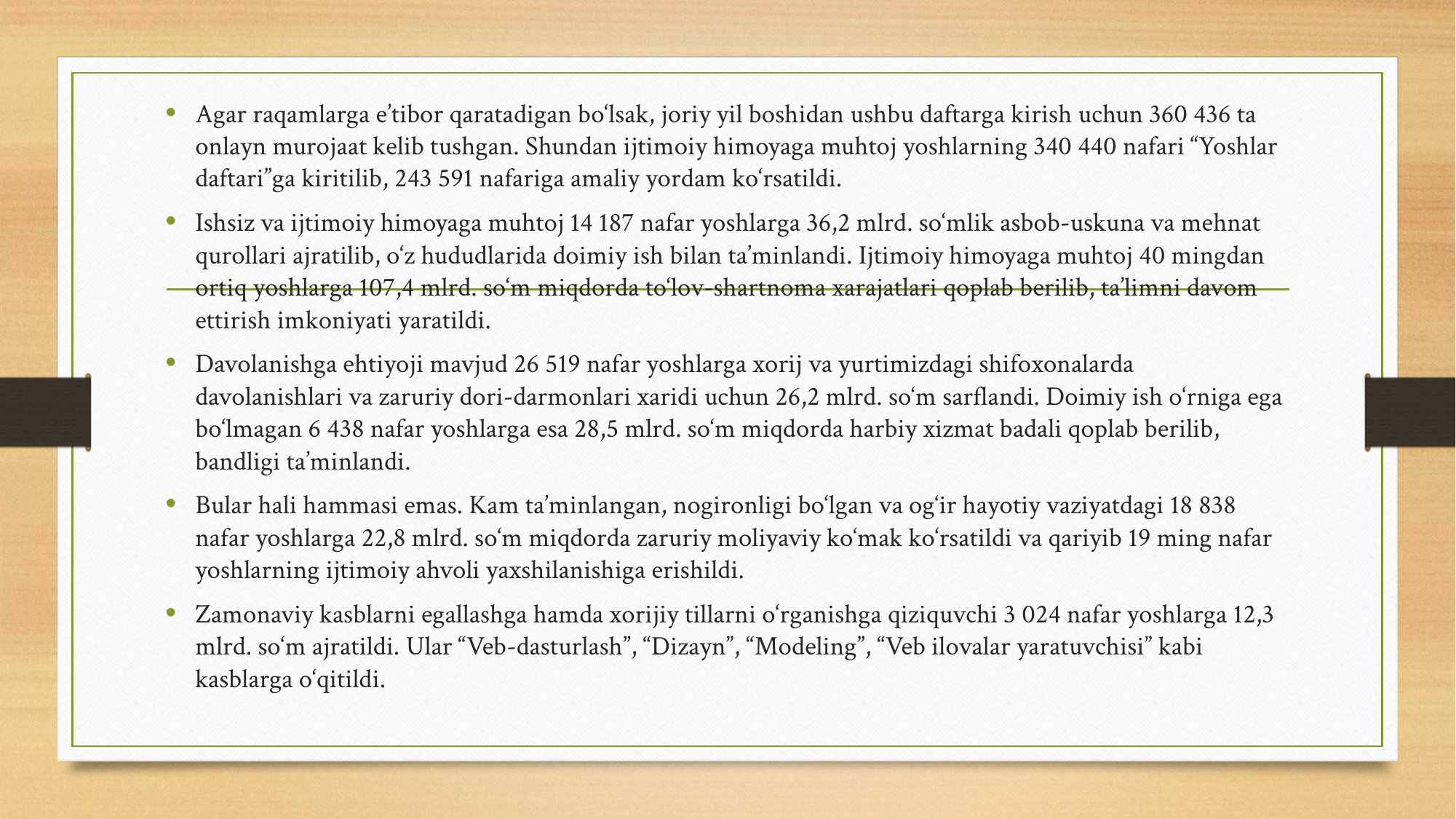

Agar raqamlarga e’tibor qaratadigan bo‘lsak, joriy yil boshidan ushbu daftarga kirish uchun 360 436 ta onlayn murojaat kelib tushgan. Shundan ijtimoiy himoyaga muhtoj yoshlarning 340 440 nafari “Yoshlar daftari”ga kiritilib, 243 591 nafariga amaliy yordam ko‘rsatildi.
Ishsiz va ijtimoiy himoyaga muhtoj 14 187 nafar yoshlarga 36,2 mlrd. so‘mlik asbob-uskuna va mehnat qurollari ajratilib, o‘z hududlarida doimiy ish bilan ta’minlandi. Ijtimoiy himoyaga muhtoj 40 mingdan ortiq yoshlarga 107,4 mlrd. so‘m miqdorda to‘lov-shartnoma xarajatlari qoplab berilib, ta’limni davom ettirish imkoniyati yaratildi.
Davolanishga ehtiyoji mavjud 26 519 nafar yoshlarga xorij va yurtimizdagi shifoxonalarda davolanishlari va zaruriy dori-darmonlari xaridi uchun 26,2 mlrd. so‘m sarflandi. Doimiy ish o‘rniga ega bo‘lmagan 6 438 nafar yoshlarga esa 28,5 mlrd. so‘m miqdorda harbiy xizmat badali qoplab berilib, bandligi ta’minlandi.
Bular hali hammasi emas. Kam ta’minlangan, nogironligi bo‘lgan va og‘ir hayotiy vaziyatdagi 18 838 nafar yoshlarga 22,8 mlrd. so‘m miqdorda zaruriy moliyaviy ko‘mak ko‘rsatildi va qariyib 19 ming nafar yoshlarning ijtimoiy ahvoli yaxshilanishiga erishildi.
Zamonaviy kasblarni egallashga hamda xorijiy tillarni o‘rganishga qiziquvchi 3 024 nafar yoshlarga 12,3 mlrd. so‘m ajratildi. Ular “Veb-dasturlash”, “Dizayn”, “Modeling”, “Veb ilovalar yaratuvchisi” kabi kasblarga o‘qitildi.